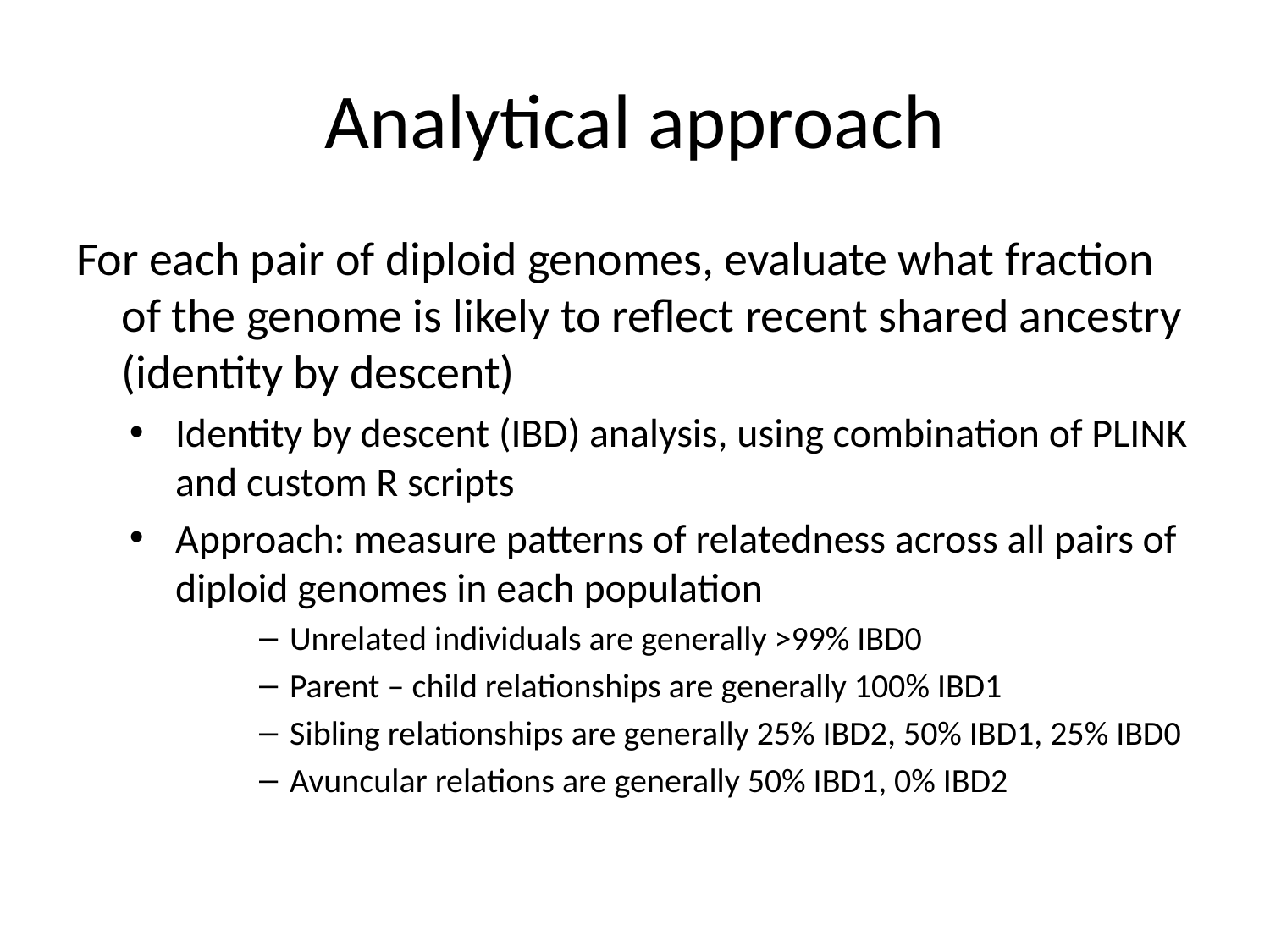

# Analytical approach
For each pair of diploid genomes, evaluate what fraction of the genome is likely to reflect recent shared ancestry (identity by descent)
Identity by descent (IBD) analysis, using combination of PLINK and custom R scripts
Approach: measure patterns of relatedness across all pairs of diploid genomes in each population
Unrelated individuals are generally >99% IBD0
Parent – child relationships are generally 100% IBD1
Sibling relationships are generally 25% IBD2, 50% IBD1, 25% IBD0
Avuncular relations are generally 50% IBD1, 0% IBD2